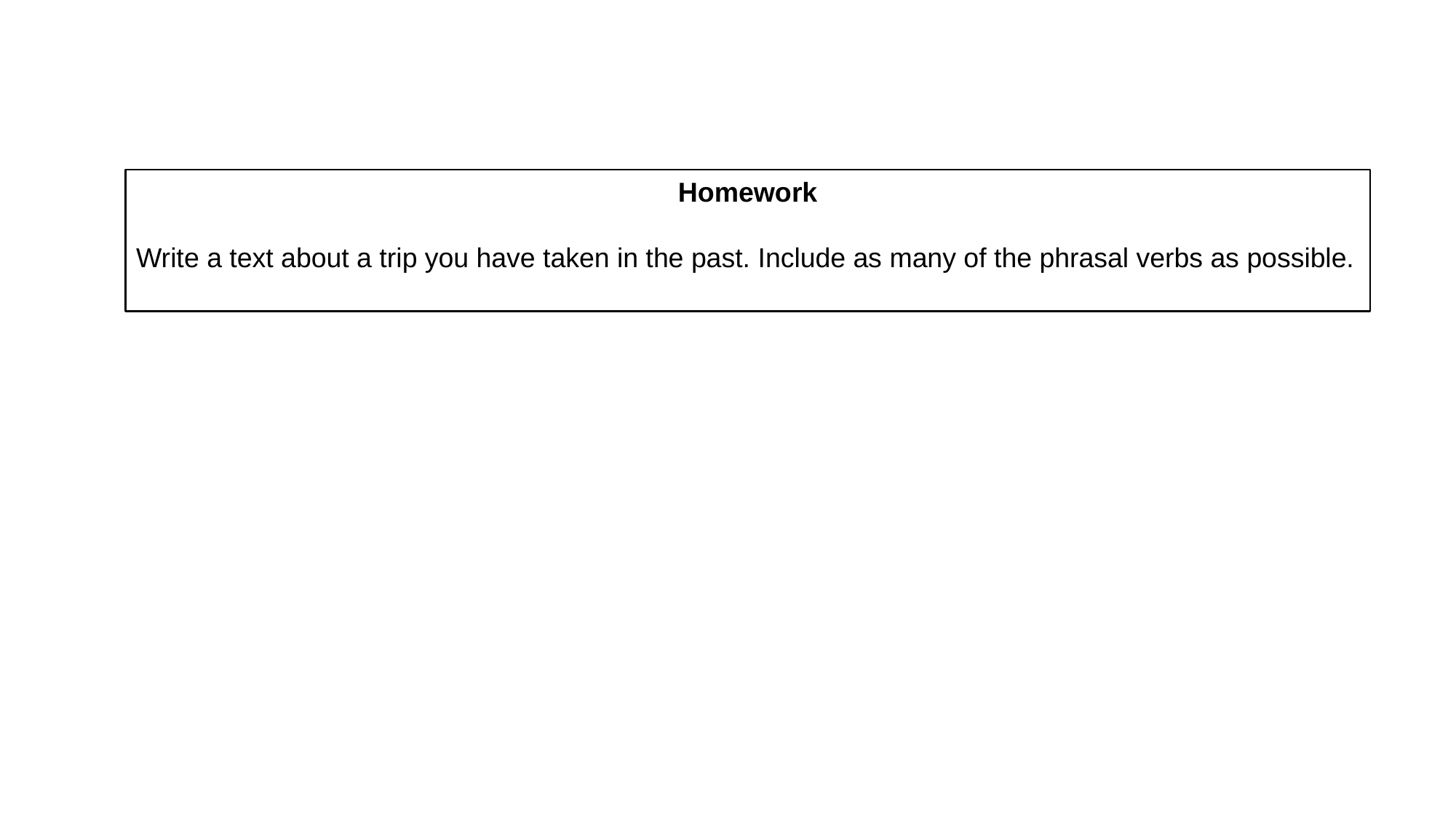

Homework

Write a text about a trip you have taken in the past. Include as many of the phrasal verbs as possible.